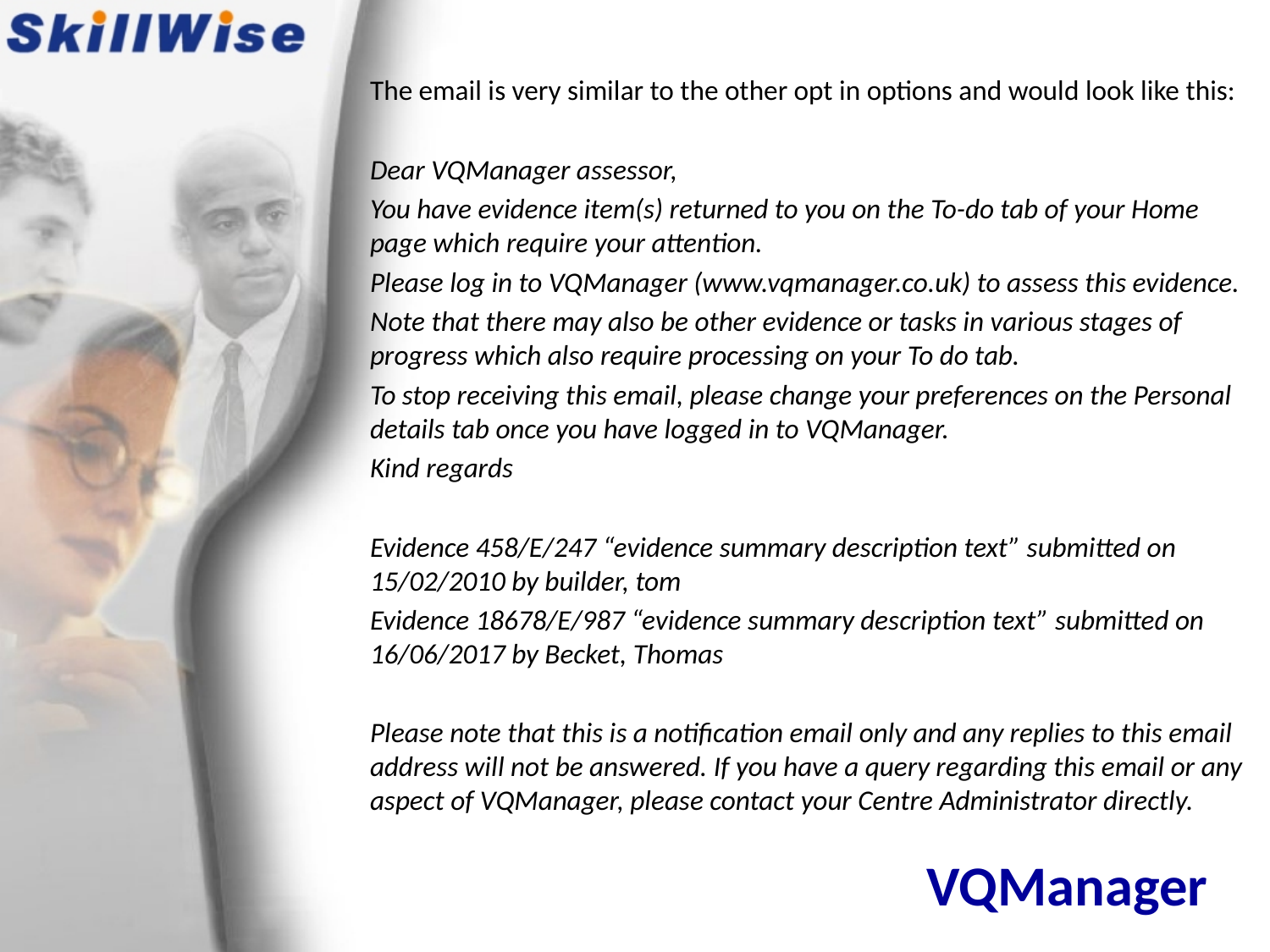

The email is very similar to the other opt in options and would look like this:

Dear VQManager assessor,
You have evidence item(s) returned to you on the To-do tab of your Home page which require your attention.
Please log in to VQManager (www.vqmanager.co.uk) to assess this evidence.
Note that there may also be other evidence or tasks in various stages of progress which also require processing on your To do tab.
To stop receiving this email, please change your preferences on the Personal details tab once you have logged in to VQManager.
Kind regards

Evidence 458/E/247 “evidence summary description text” submitted on 15/02/2010 by builder, tom
Evidence 18678/E/987 “evidence summary description text” submitted on 16/06/2017 by Becket, Thomas

Please note that this is a notification email only and any replies to this email address will not be answered. If you have a query regarding this email or any aspect of VQManager, please contact your Centre Administrator directly.
# VQManager